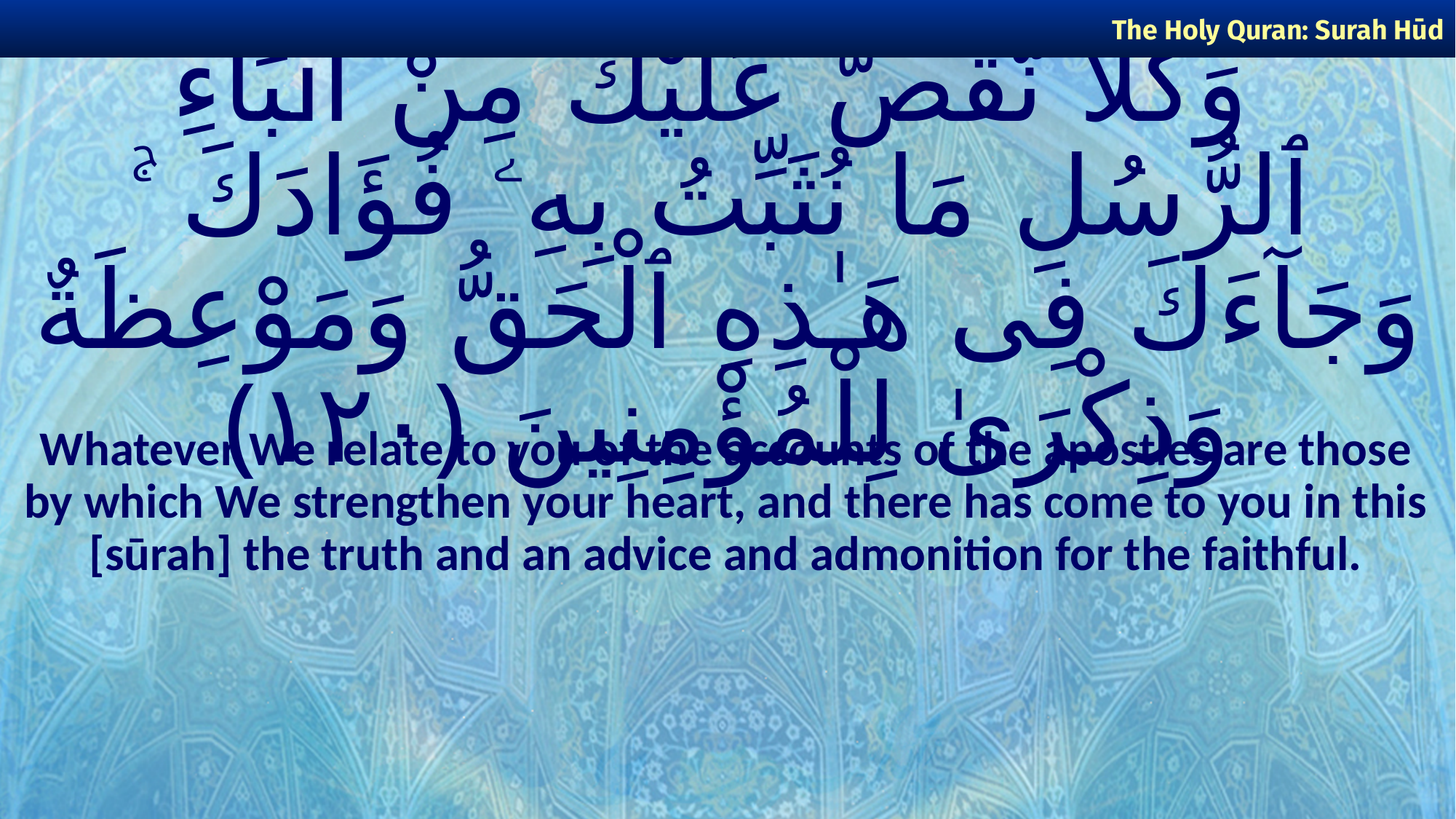

The Holy Quran: Surah Hūd
# وَكُلًّا نَّقُصُّ عَلَيْكَ مِنْ أَنۢبَآءِ ٱلرُّسُلِ مَا نُثَبِّتُ بِهِۦ فُؤَادَكَ ۚ وَجَآءَكَ فِى هَـٰذِهِ ٱلْحَقُّ وَمَوْعِظَةٌ وَذِكْرَىٰ لِلْمُؤْمِنِينَ ﴿١٢٠﴾
Whatever We relate to you of the accounts of the apostles are those by which We strengthen your heart, and there has come to you in this [sūrah] the truth and an advice and admonition for the faithful.